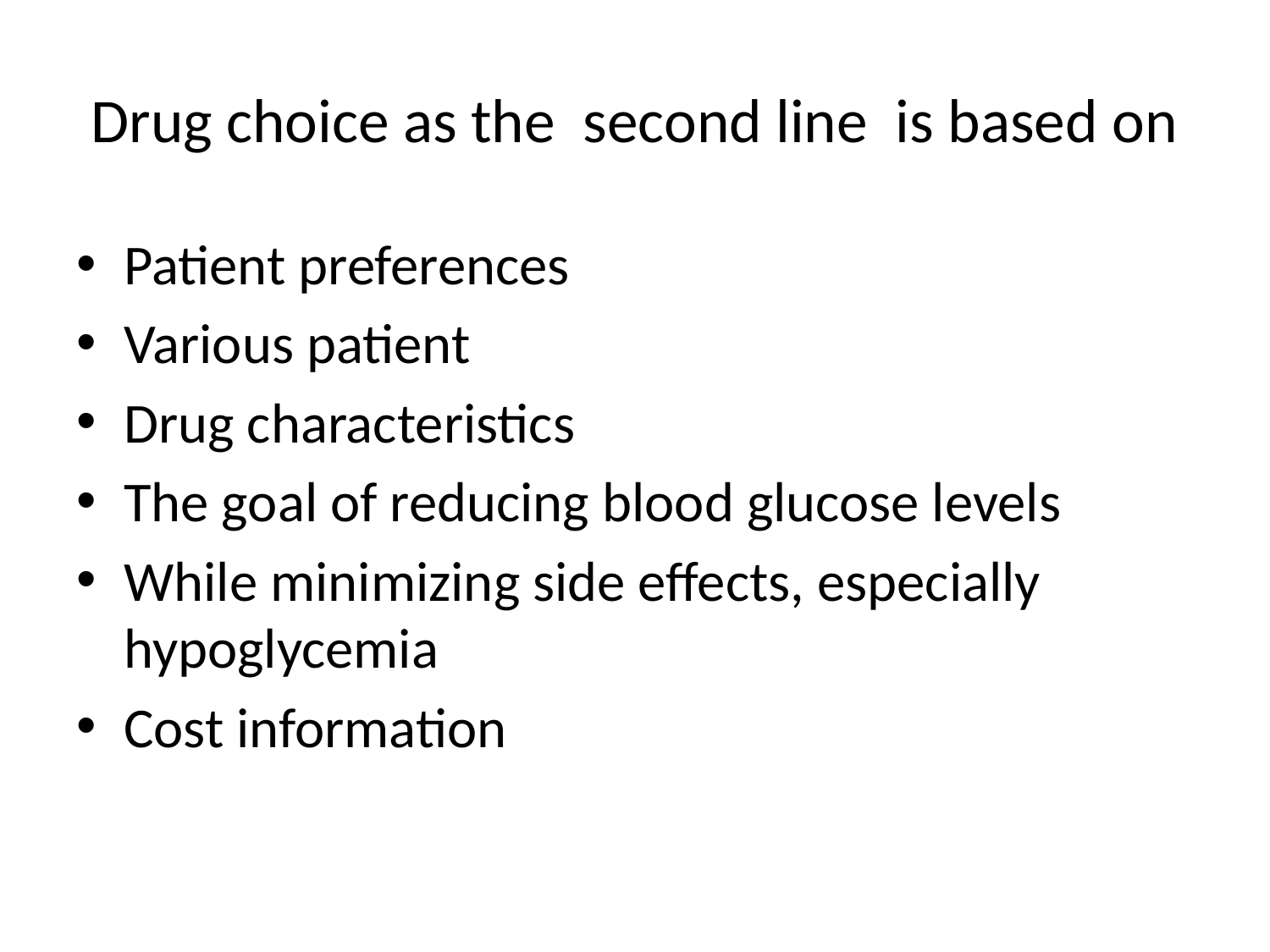

# Drug choice as the  second line  is based on
Patient preferences
Various patient
Drug characteristics
The goal of reducing blood glucose levels
While minimizing side effects, especially hypoglycemia
Cost information